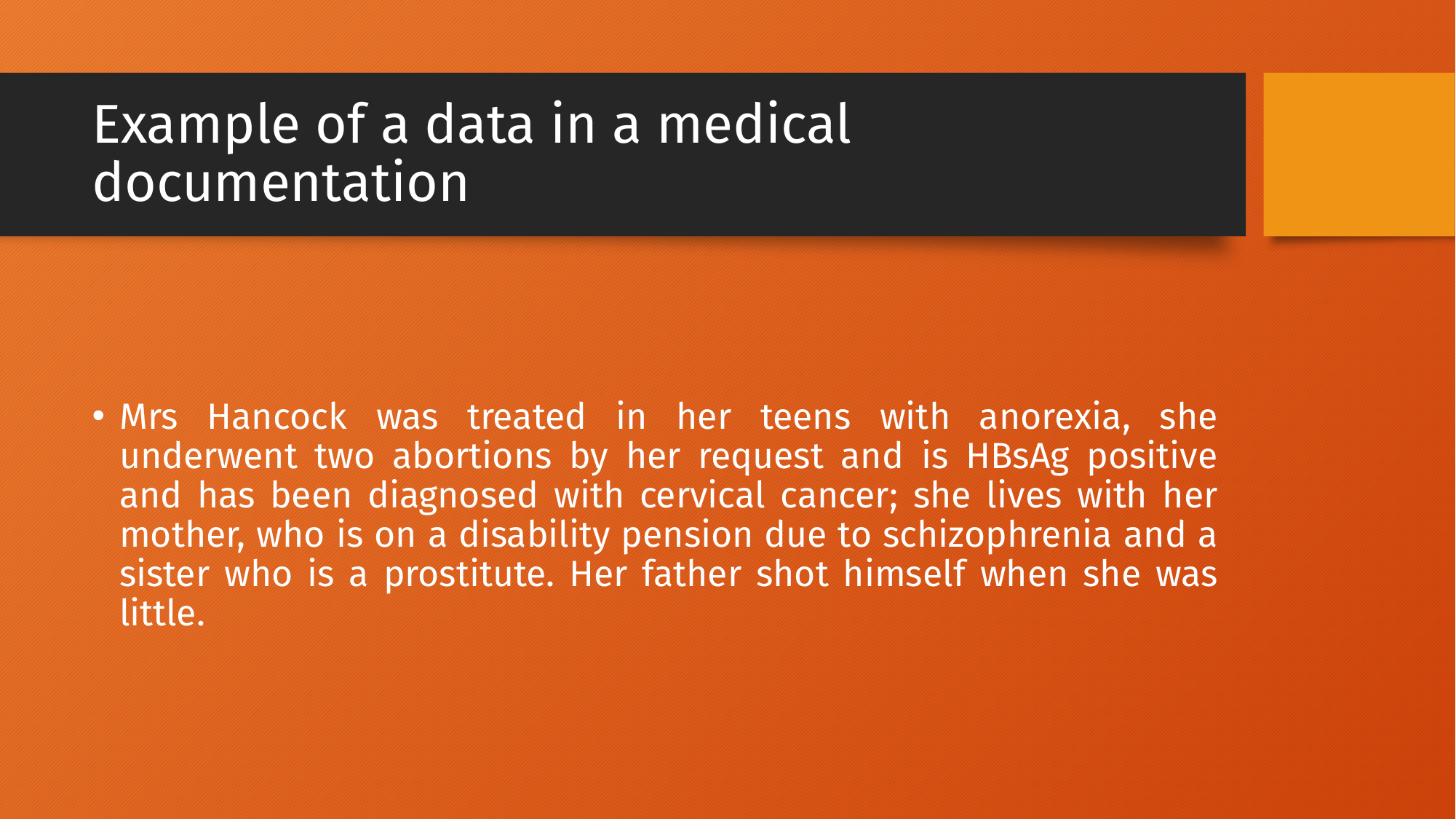

# Example of a data in a medical documentation

Mrs Hancock was treated in her teens with anorexia, she underwent two abortions by her request and is HBsAg positive and has been diagnosed with cervical cancer; she lives with her mother, who is on a disability pension due to schizophrenia and a sister who is a prostitute. Her father shot himself when she was little.